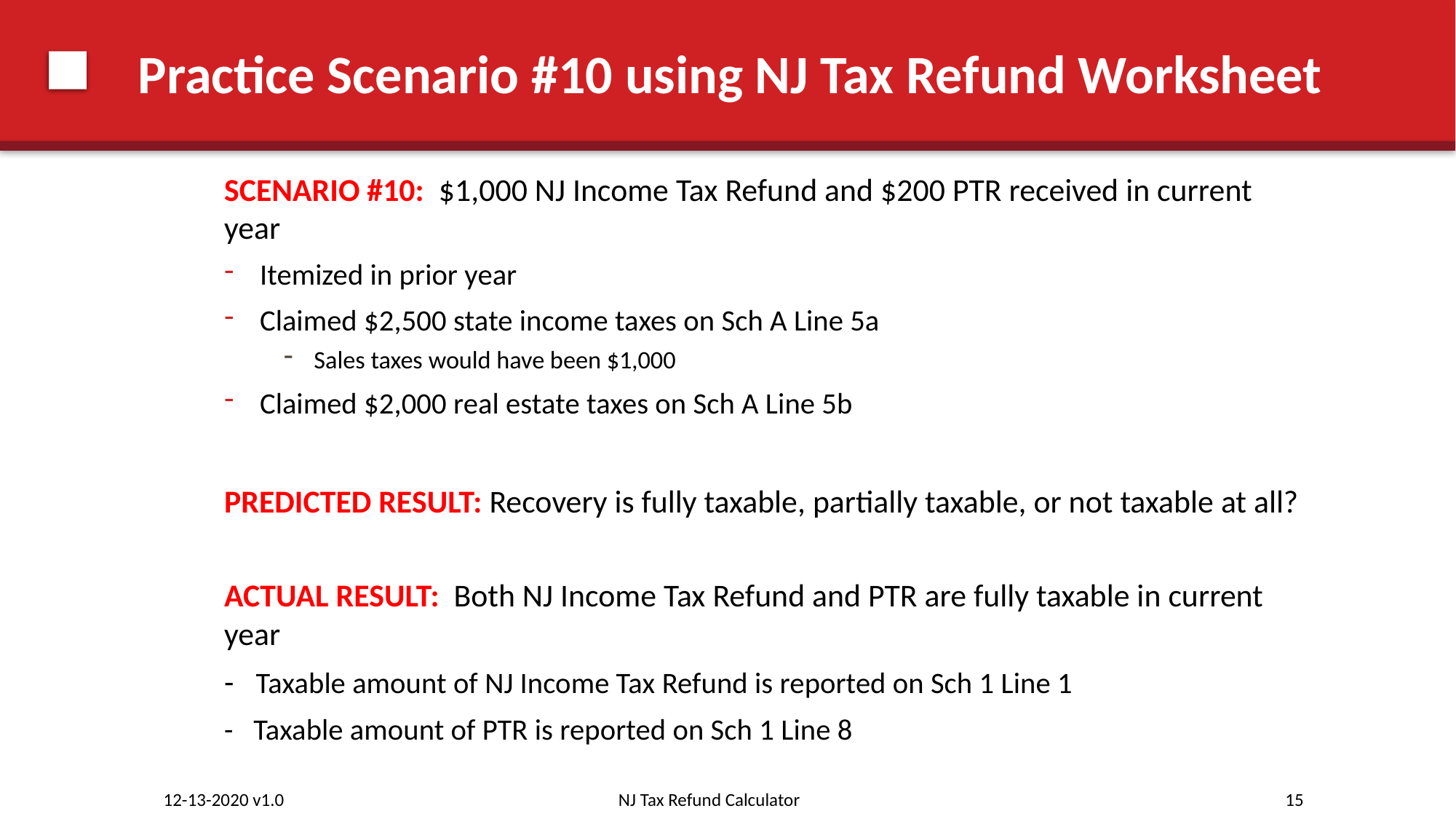

# Practice Scenario #10 using NJ Tax Refund Worksheet
SCENARIO #10:  $1,000 NJ Income Tax Refund and $200 PTR received in current year
Itemized in prior year
Claimed $2,500 state income taxes on Sch A Line 5a
Sales taxes would have been $1,000
Claimed $2,000 real estate taxes on Sch A Line 5b

PREDICTED RESULT: Recovery is fully taxable, partially taxable, or not taxable at all?

ACTUAL RESULT:  Both NJ Income Tax Refund and PTR are fully taxable in current year
-   Taxable amount of NJ Income Tax Refund is reported on Sch 1 Line 1
-   Taxable amount of PTR is reported on Sch 1 Line 8

NJ Tax Refund Calculator
15
12-13-2020 v1.0